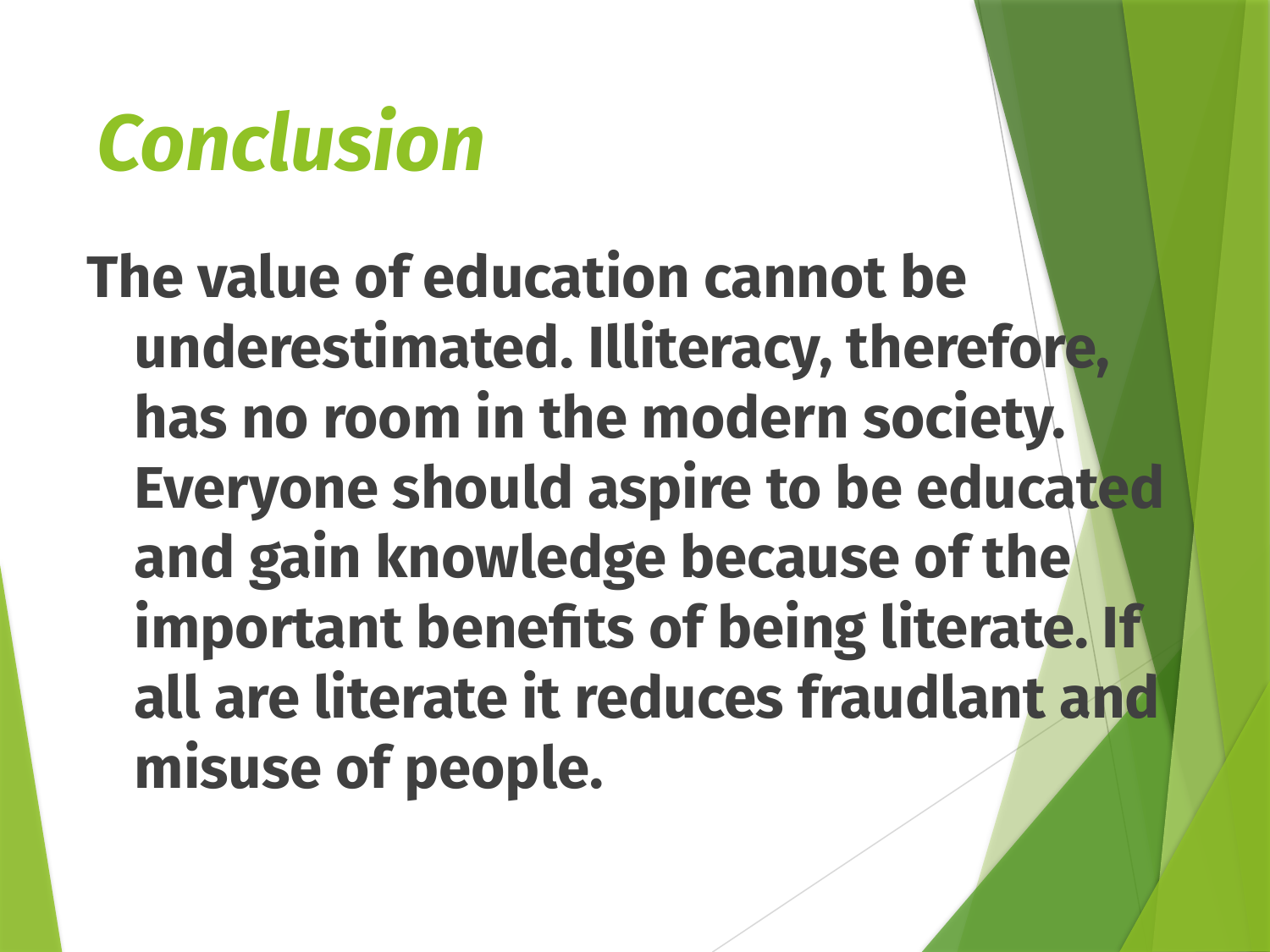

# Conclusion
The value of education cannot be underestimated. Illiteracy, therefore, has no room in the modern society.  Everyone should aspire to be educated and gain knowledge because of the important benefits of being literate. If all are literate it reduces fraudlant and misuse of people.